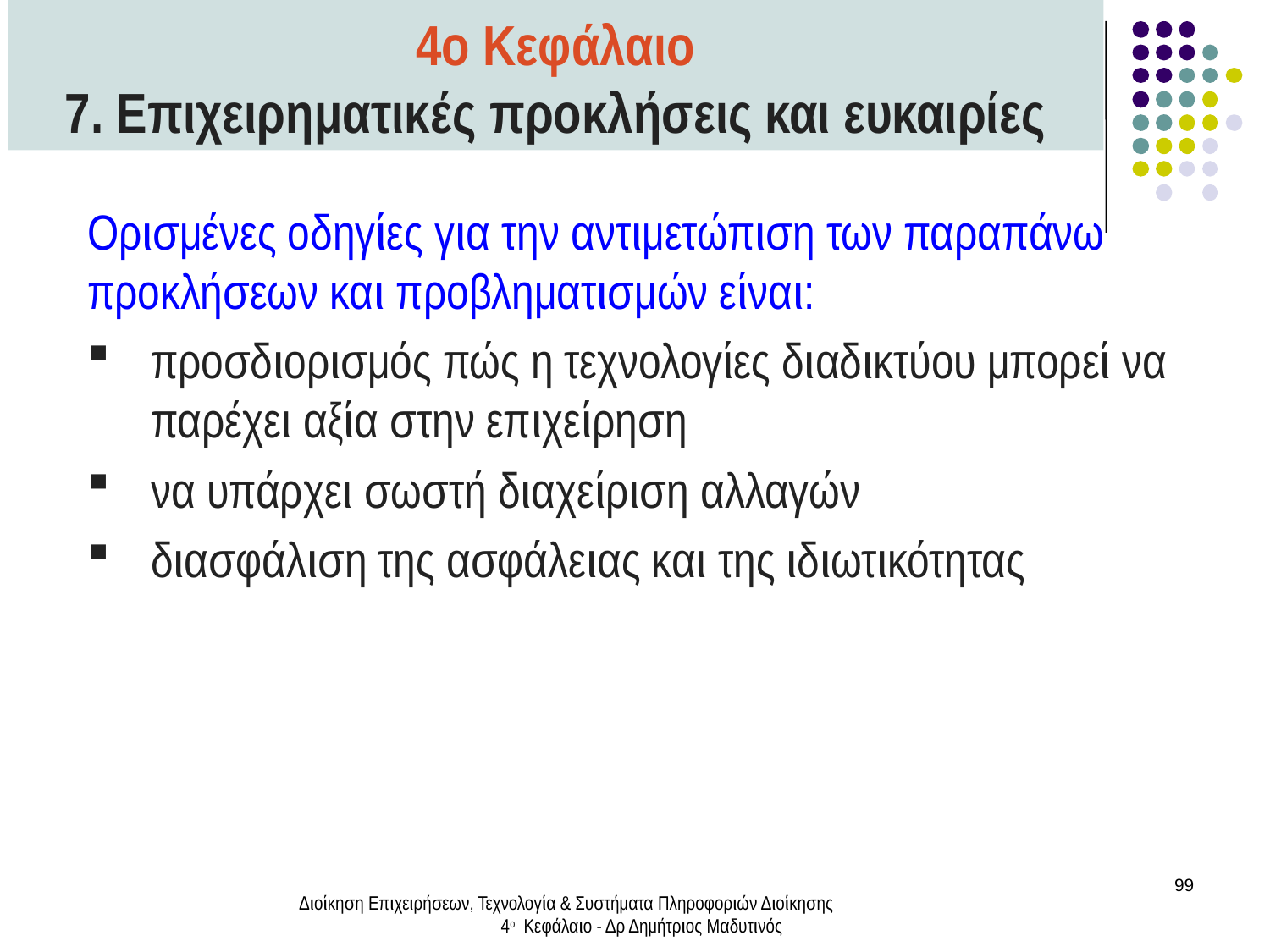

4ο Κεφάλαιο
7. Επιχειρηματικές προκλήσεις και ευκαιρίες
Ορισμένες οδηγίες για την αντιμετώπιση των παραπάνω προκλήσεων και προβληματισμών είναι:
προσδιορισμός πώς η τεχνολογίες διαδικτύου μπορεί να παρέχει αξία στην επιχείρηση
να υπάρχει σωστή διαχείριση αλλαγών
διασφάλιση της ασφάλειας και της ιδιωτικότητας

99
Διοίκηση Επιχειρήσεων, Τεχνολογία & Συστήματα Πληροφοριών Διοίκησης                                   4ο  Κεφάλαιο - Δρ Δημήτριος Μαδυτινός